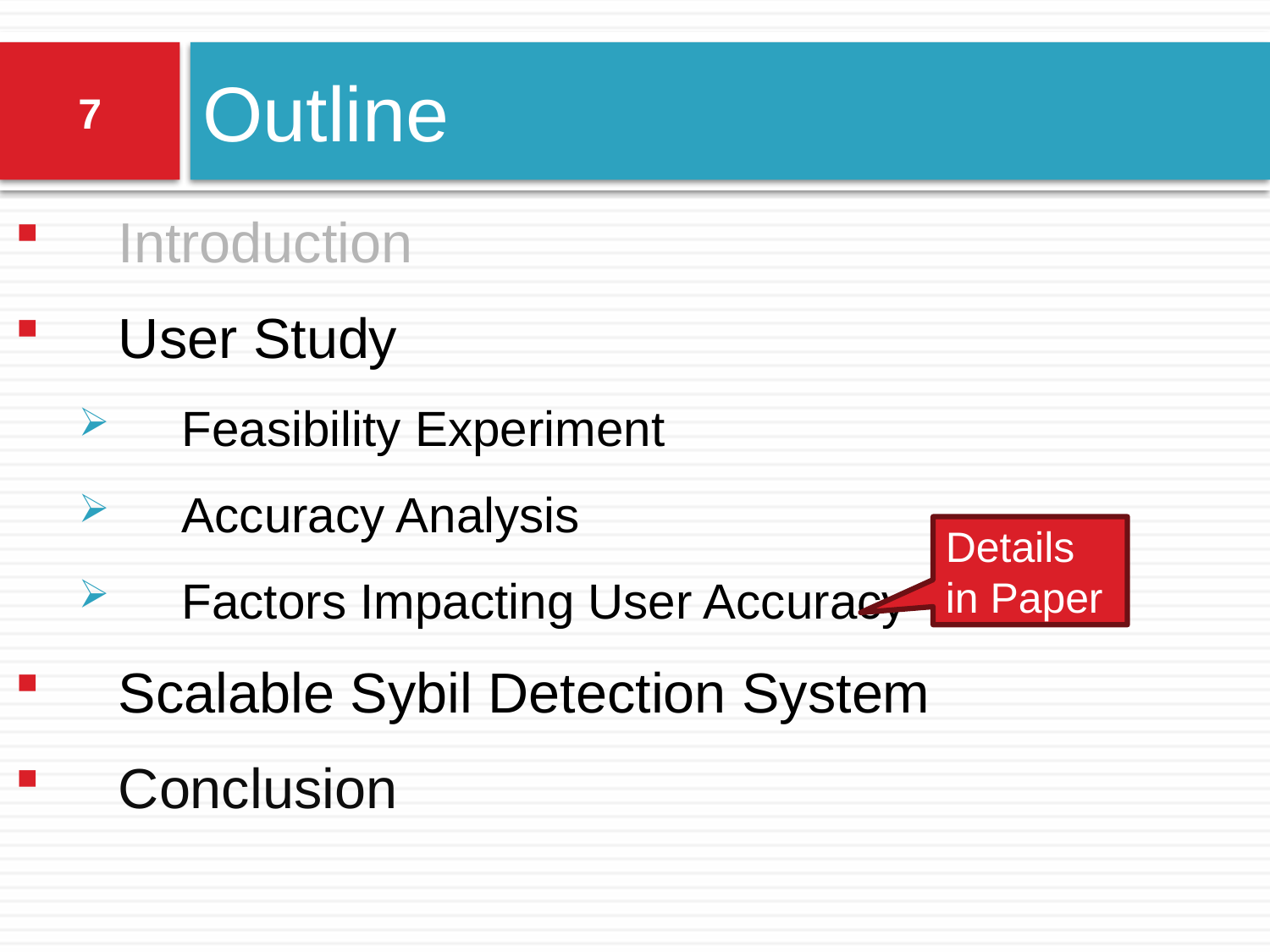

# Outline
7
Introduction
User Study
Feasibility Experiment
Accuracy Analysis
Factors Impacting User Accuracy
Scalable Sybil Detection System
Conclusion
Details in Paper